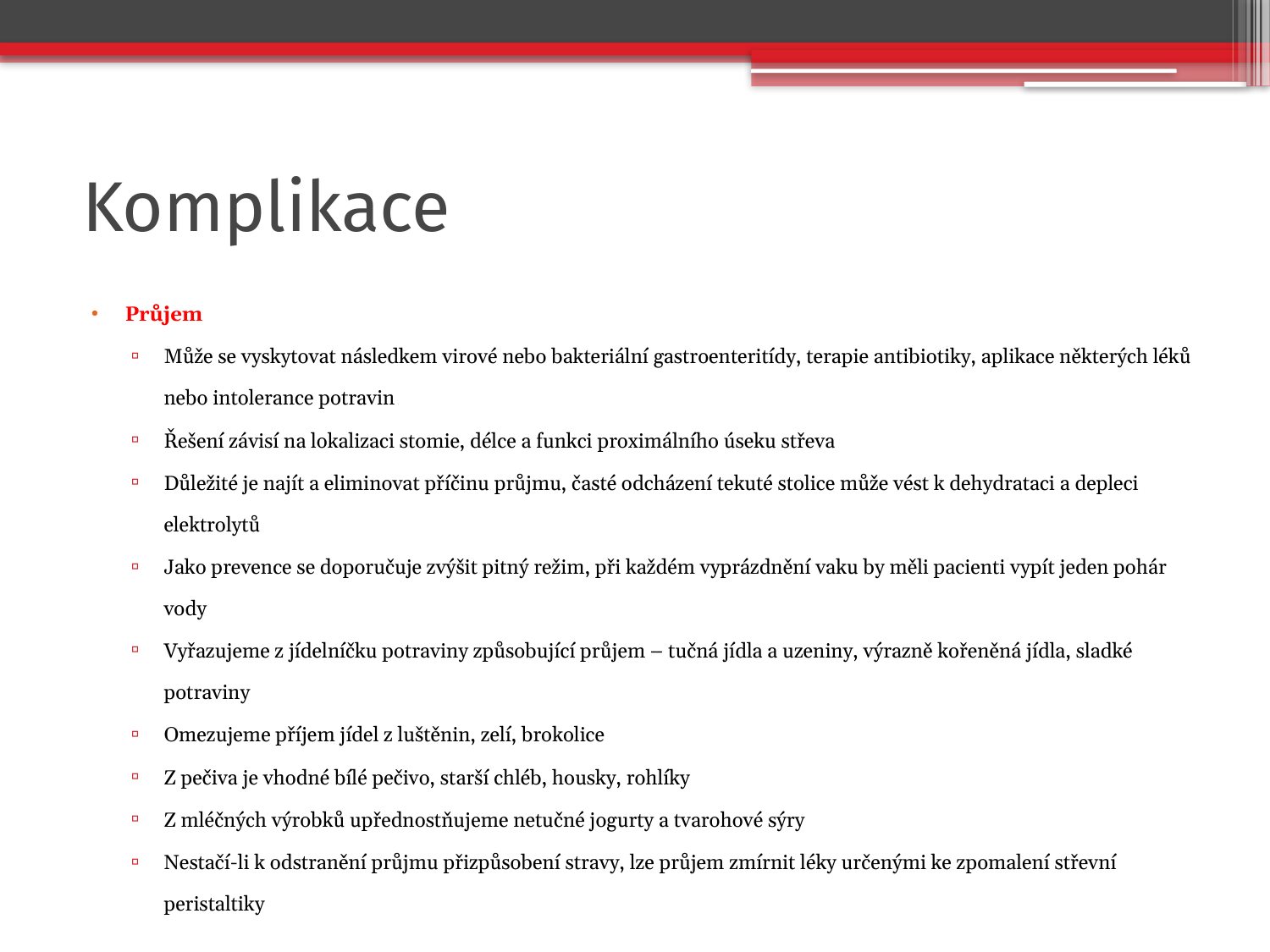

# Komplikace
Průjem
Může se vyskytovat následkem virové nebo bakteriální gastroenteritídy, terapie antibiotiky, aplikace některých léků nebo intolerance potravin
Řešení závisí na lokalizaci stomie, délce a funkci proximálního úseku střeva
Důležité je najít a eliminovat příčinu průjmu, časté odcházení tekuté stolice může vést k dehydrataci a depleci elektrolytů
Jako prevence se doporučuje zvýšit pitný režim, při každém vyprázdnění vaku by měli pacienti vypít jeden pohár vody
Vyřazujeme z jídelníčku potraviny způsobující průjem – tučná jídla a uzeniny, výrazně kořeněná jídla, sladké potraviny
Omezujeme příjem jídel z luštěnin, zelí, brokolice
Z pečiva je vhodné bílé pečivo, starší chléb, housky, rohlíky
Z mléčných výrobků upřednostňujeme netučné jogurty a tvarohové sýry
Nestačí-li k odstranění průjmu přizpůsobení stravy, lze průjem zmírnit léky určenými ke zpomalení střevní peristaltiky